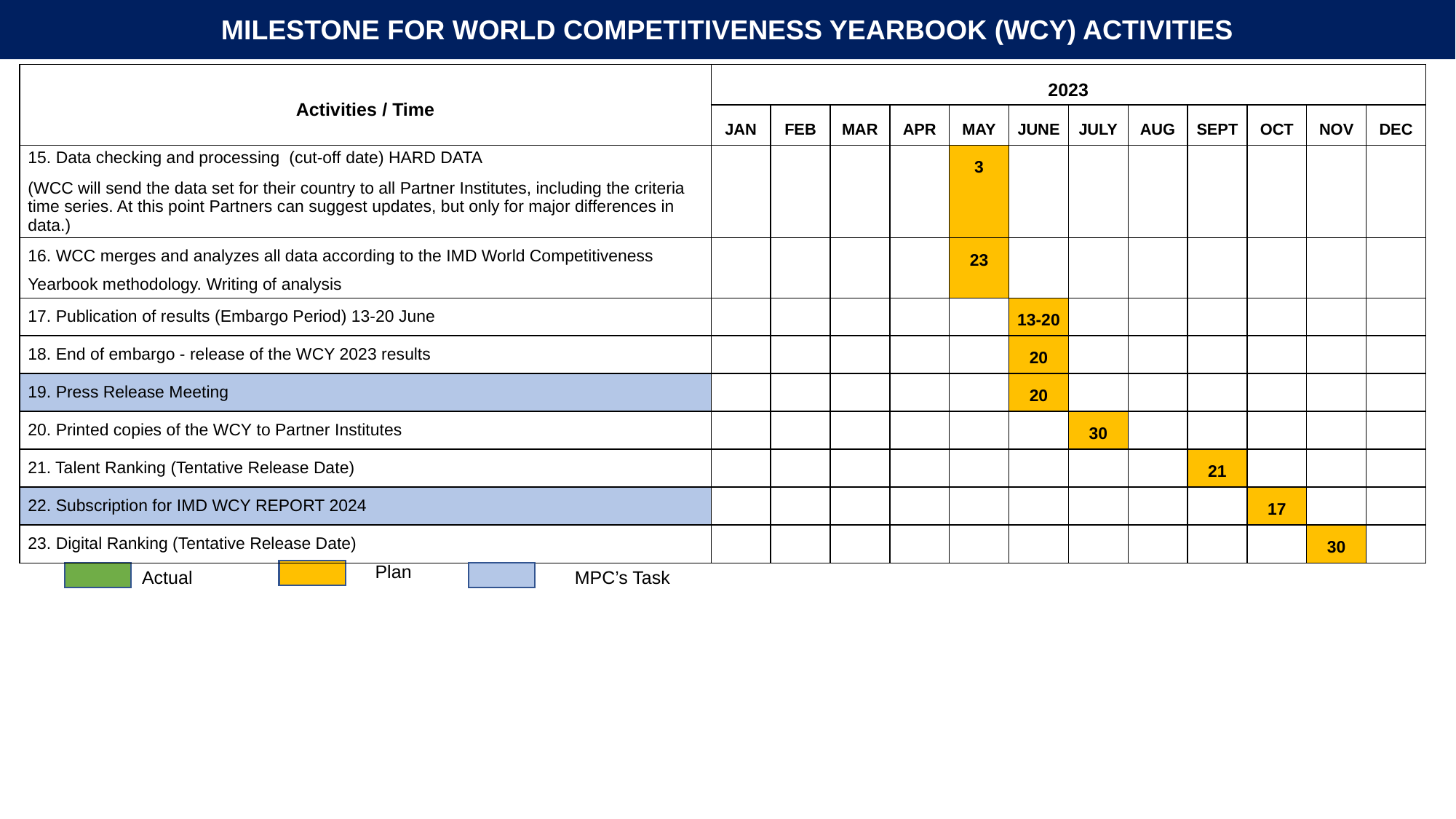

MILESTONE FOR WORLD COMPETITIVENESS YEARBOOK (WCY) ACTIVITIES
| Activities​ / Time | 2023 |  |  | 2023 |  |  |  |  |  |  |  |  |
| --- | --- | --- | --- | --- | --- | --- | --- | --- | --- | --- | --- | --- |
| Activities​ | JAN | FEB | MAR | APR | MAY | JUNE | JULY | AUG | SEPT | OCT | NOV | DEC |
| 15. Data checking and processing (cut-off date) HARD DATA (WCC will send the data set for their country to all Partner Institutes, including the criteria time series. At this point Partners can suggest updates, but only for major differences in data.) |  |  |  |  | 3 |  |  |  |  |  |  |  |
| 16. WCC merges and analyzes all data according to the IMD World Competitiveness Yearbook methodology. Writing of analysis |  |  |  |  | 23 |  |  |  |  |  |  |  |
| 17. Publication of results (Embargo Period) 13-20 June |  |  |  |  |  | 13-20 |  |  |  |  |  |  |
| 18. End of embargo - release of the WCY 2023 results |  |  |  |  |  | 20 |  |  |  |  |  |  |
| 19. Press Release Meeting |  |  |  |  |  | 20 |  |  |  |  |  |  |
| 20. Printed copies of the WCY to Partner Institutes |  |  |  |  |  |  | 30 |  |  |  |  |  |
| 21. Talent Ranking (Tentative Release Date) |  |  |  |  |  |  |  |  | 21 |  |  |  |
| 22. Subscription for IMD WCY REPORT 2024 |  |  |  |  |  |  |  |  |  | 17 |  |  |
| 23. Digital Ranking (Tentative Release Date) |  |  |  |  |  |  |  |  |  |  | 30 |  |
Plan
Actual

MPC’s Task